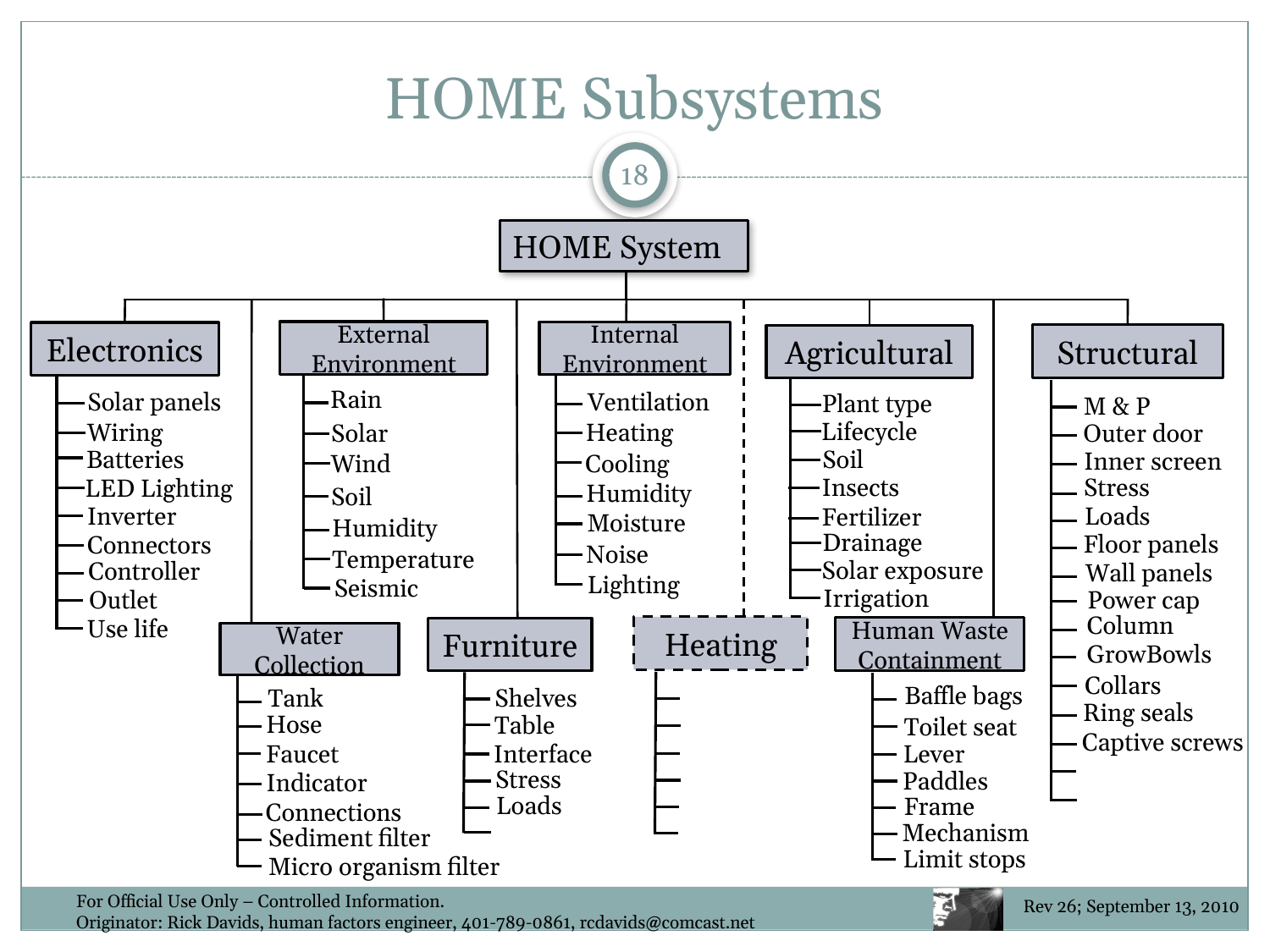

# HOME Subsystems
18
HOME System
External Environment
Internal Environment
Electronics
Structural
Agricultural
Rain
Ventilation
Solar panels
Plant type
M & P
Lifecycle
Heating
Wiring
Solar
Outer door
Soil
Batteries
Inner screen
Wind
Cooling
Insects
Stress
LED Lighting
Humidity
Soil
Inverter
Loads
Fertilizer
Moisture
Humidity
Drainage
Floor panels
Connectors
Noise
Temperature
Solar exposure
Controller
Wall panels
Lighting
Seismic
Irrigation
Outlet
Power cap
Column
Use life
Heating
Human Waste Containment
Furniture
Water Collection
GrowBowls
Collars
Baffle bags
Shelves
Tank
Ring seals
Hose
Table
Toilet seat
Captive screws
Interface
Faucet
Lever
Stress
Paddles
Indicator
Loads
Frame
Connections
Mechanism
Sediment filter
Limit stops
Micro organism filter
For Official Use Only – Controlled Information.
Originator: Rick Davids, human factors engineer, 401-789-0861, rcdavids@comcast.net

Rev 26; September 13, 2010